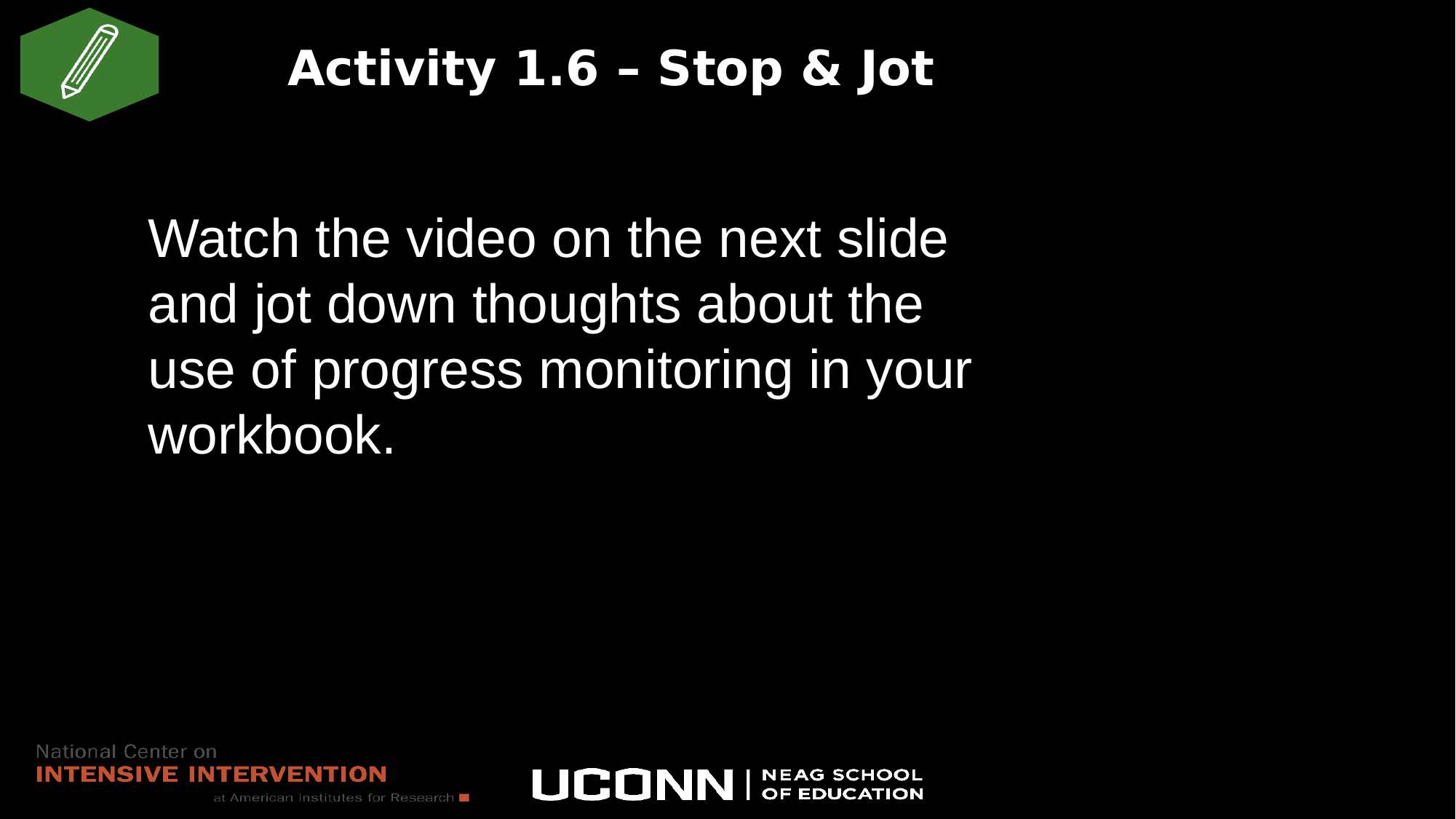

# Activity 1.6 – Stop & Jot
Watch the video on the next slide and jot down thoughts about the use of progress monitoring in your workbook.